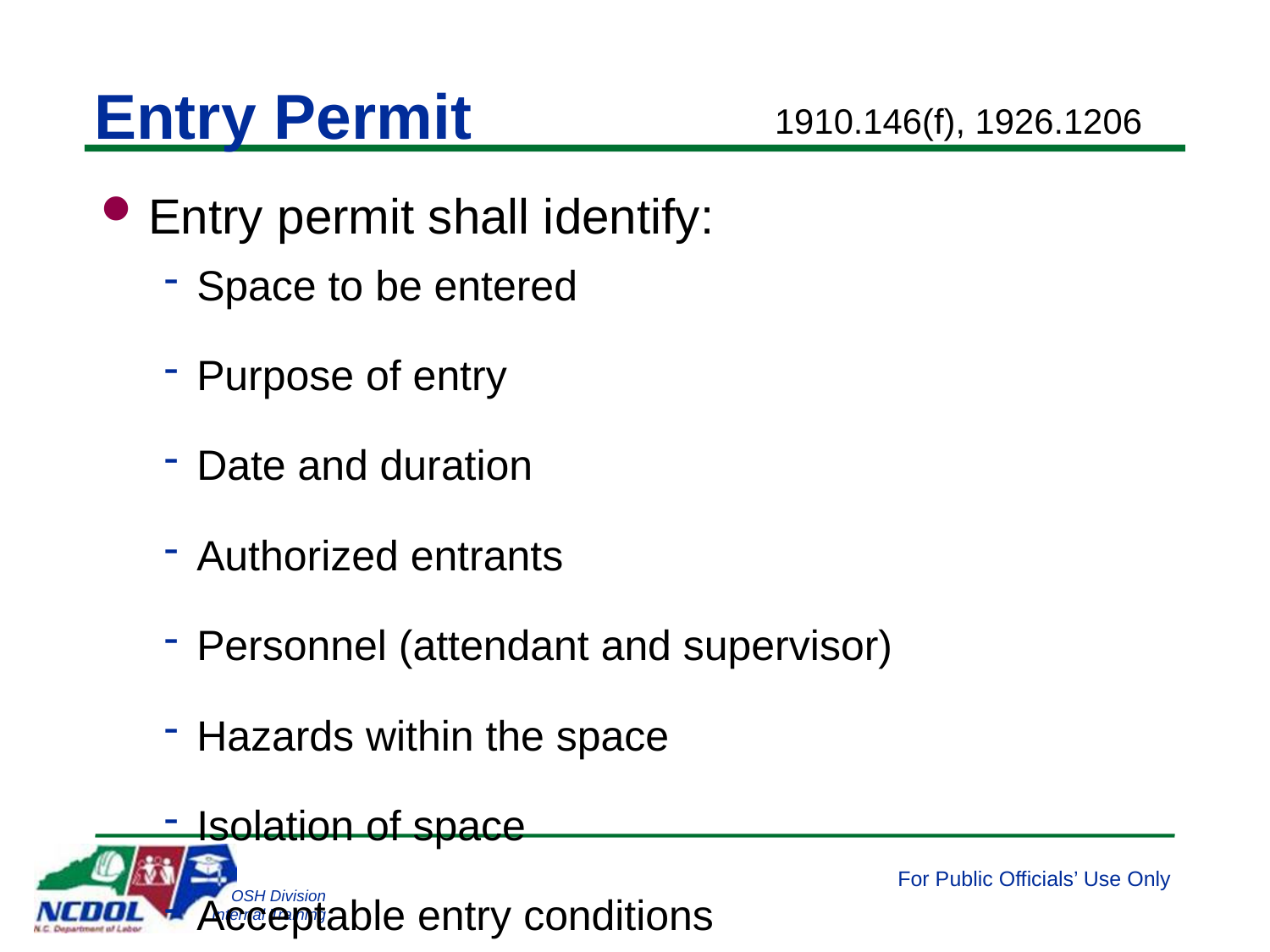

# Entry Permit
1910.146(f), 1926.1206
Entry permit shall identify:

Space to be entered

Purpose of entry

Date and duration

Authorized entrants

Personnel (attendant and supervisor)

Hazards within the space

Isolation of space

Acceptable entry conditions